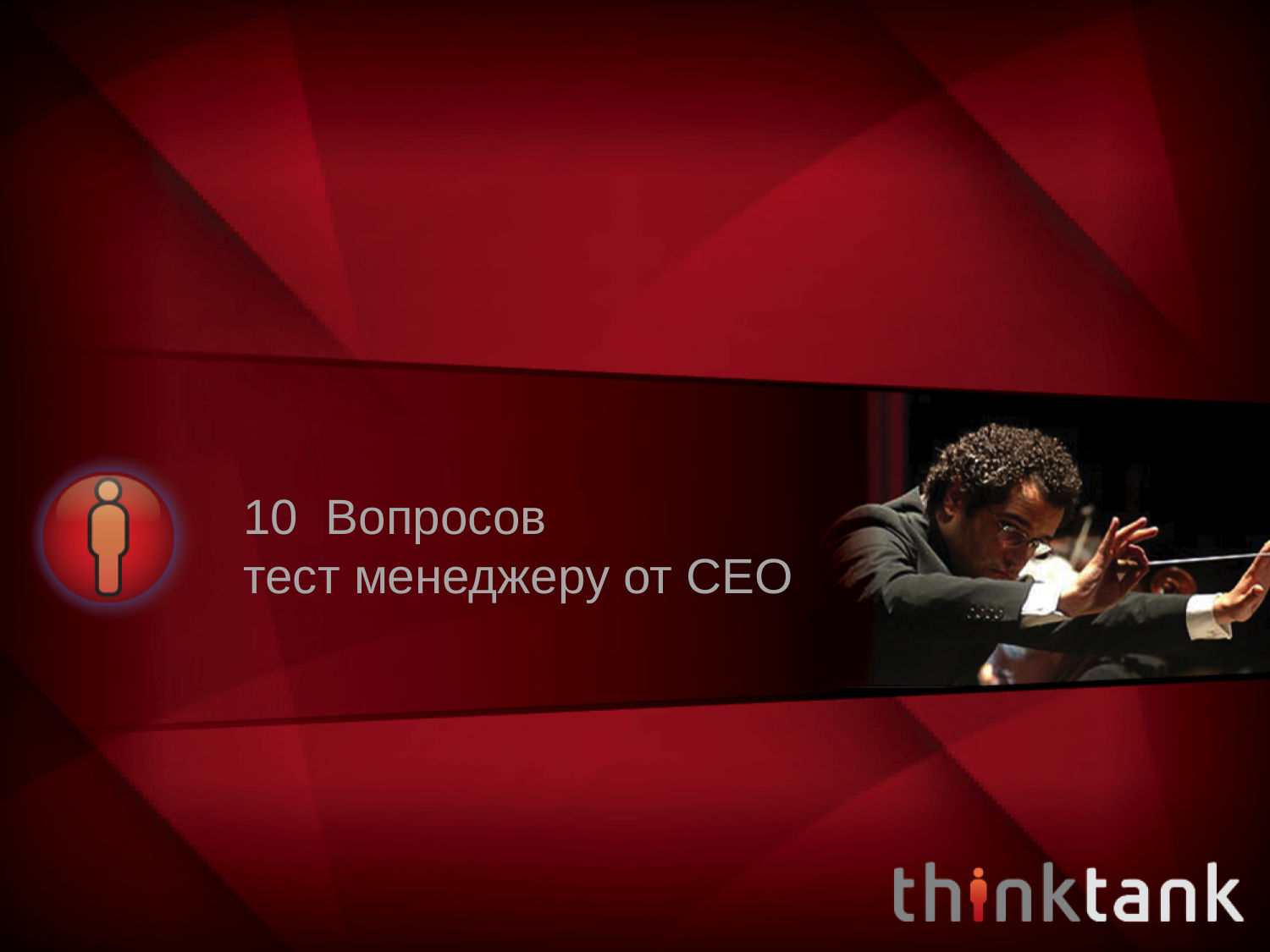

# 10  Вопросов тест менеджеру от CEO